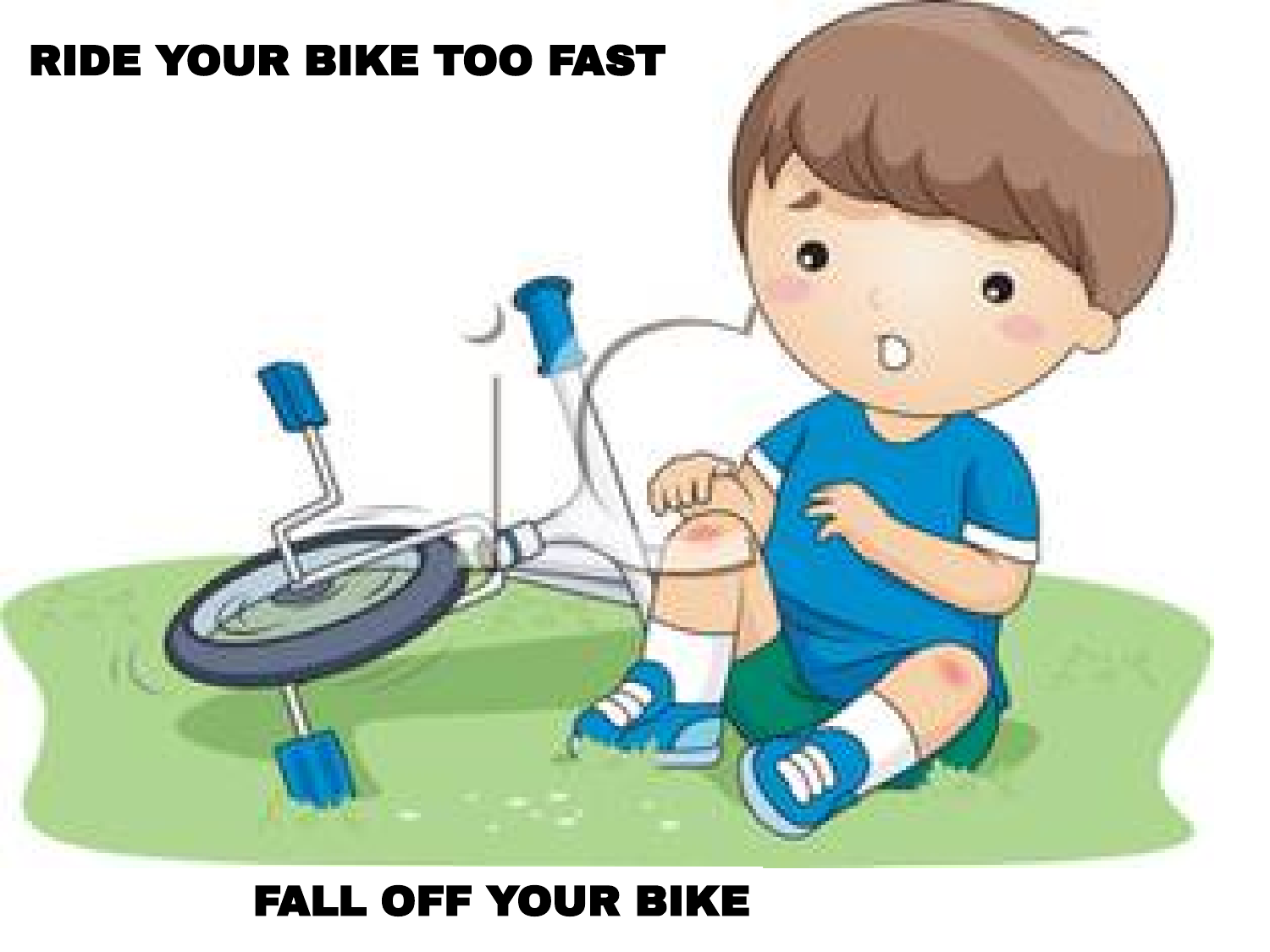

Ride your bike too fast
Fall off your bike